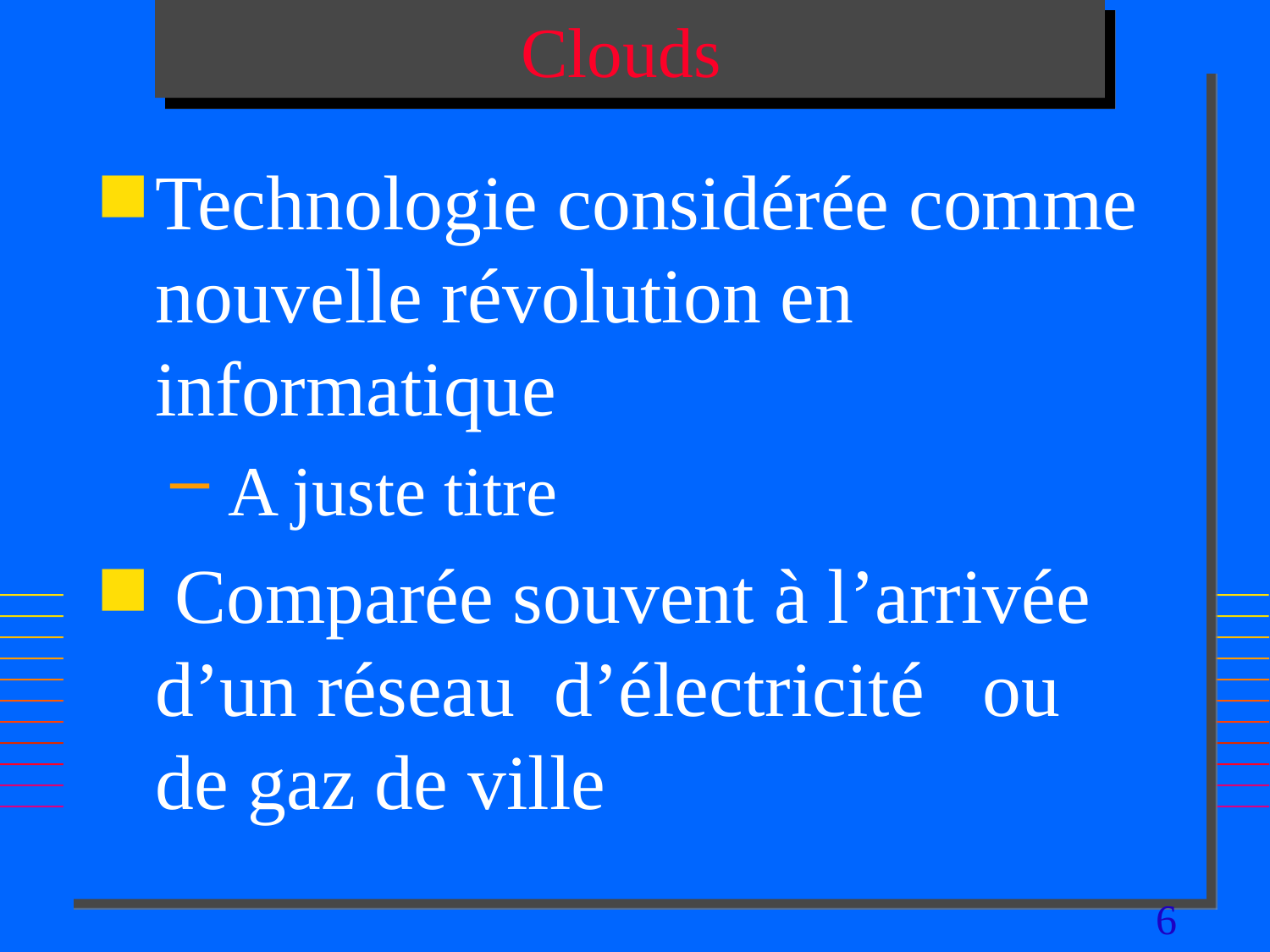

# Clouds
Technologie considérée comme nouvelle révolution en informatique
 A juste titre
 Comparée souvent à l’arrivée d’un réseau  d’électricité   ou de gaz de ville